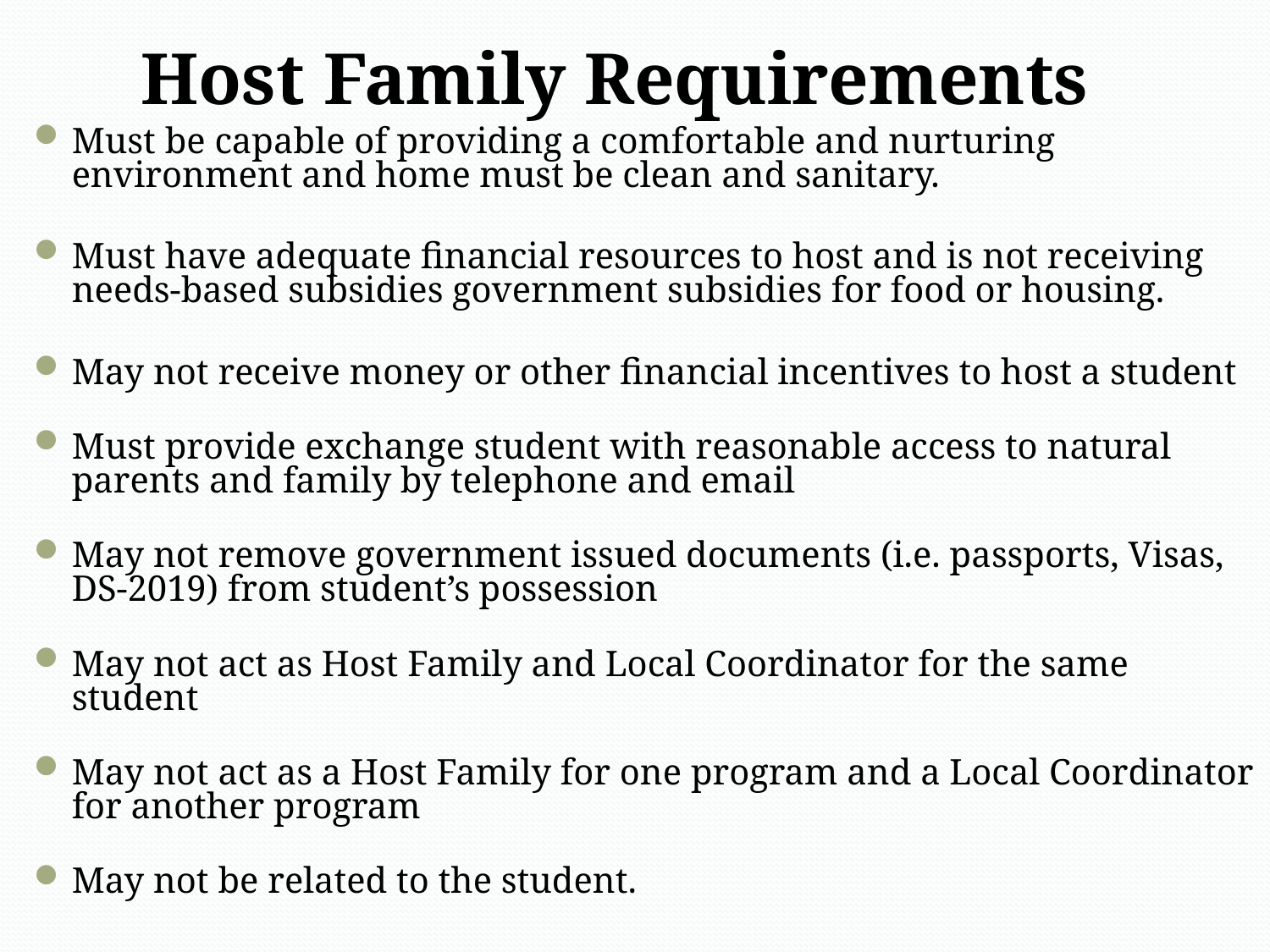

# Host Family Requirements
Must be capable of providing a comfortable and nurturing environment and home must be clean and sanitary.

Must have adequate financial resources to host and is not receiving needs-based subsidies government subsidies for food or housing.

May not receive money or other financial incentives to host a student
Must provide exchange student with reasonable access to natural parents and family by telephone and email
May not remove government issued documents (i.e. passports, Visas, DS-2019) from student’s possession
May not act as Host Family and Local Coordinator for the same student
May not act as a Host Family for one program and a Local Coordinator for another program
May not be related to the student.